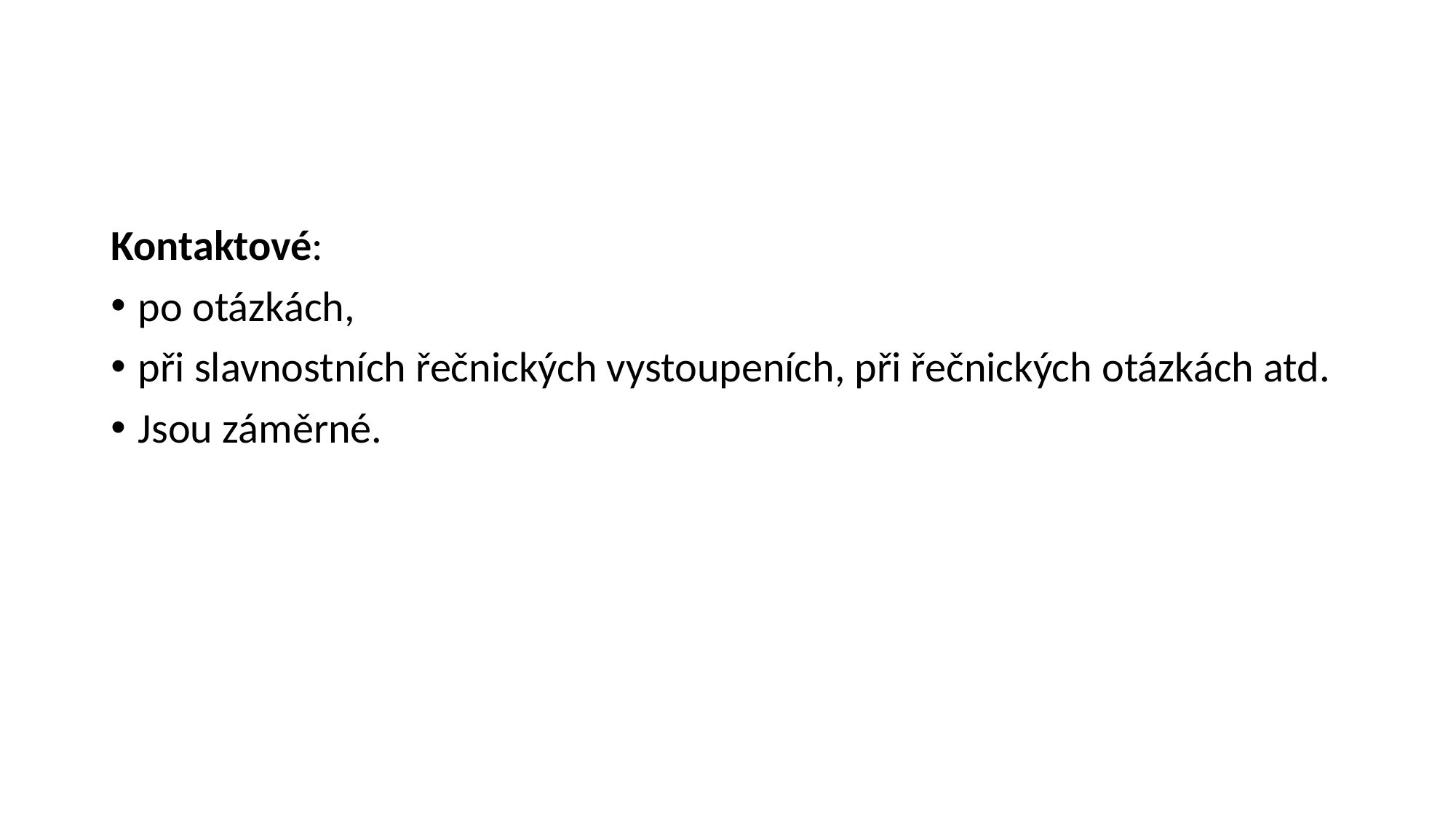

#
Kontaktové:
po otázkách,
při slavnostních řečnických vystoupeních, při řečnických otázkách atd.
Jsou záměrné.